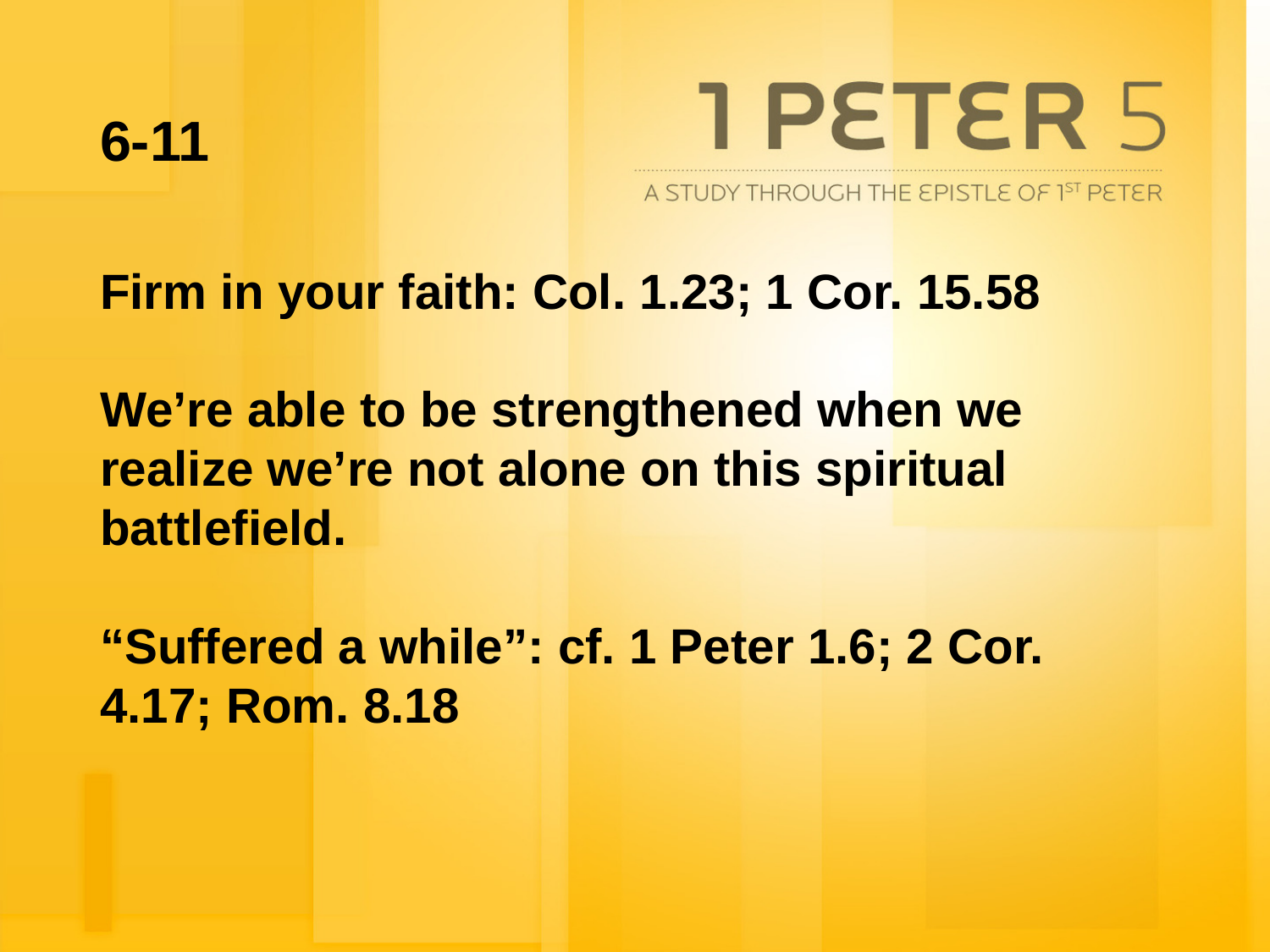

# 6-11
Firm in your faith: Col. 1.23; 1 Cor. 15.58

We’re able to be strengthened when we realize we’re not alone on this spiritual battlefield.

“Suffered a while”: cf. 1 Peter 1.6; 2 Cor. 4.17; Rom. 8.18